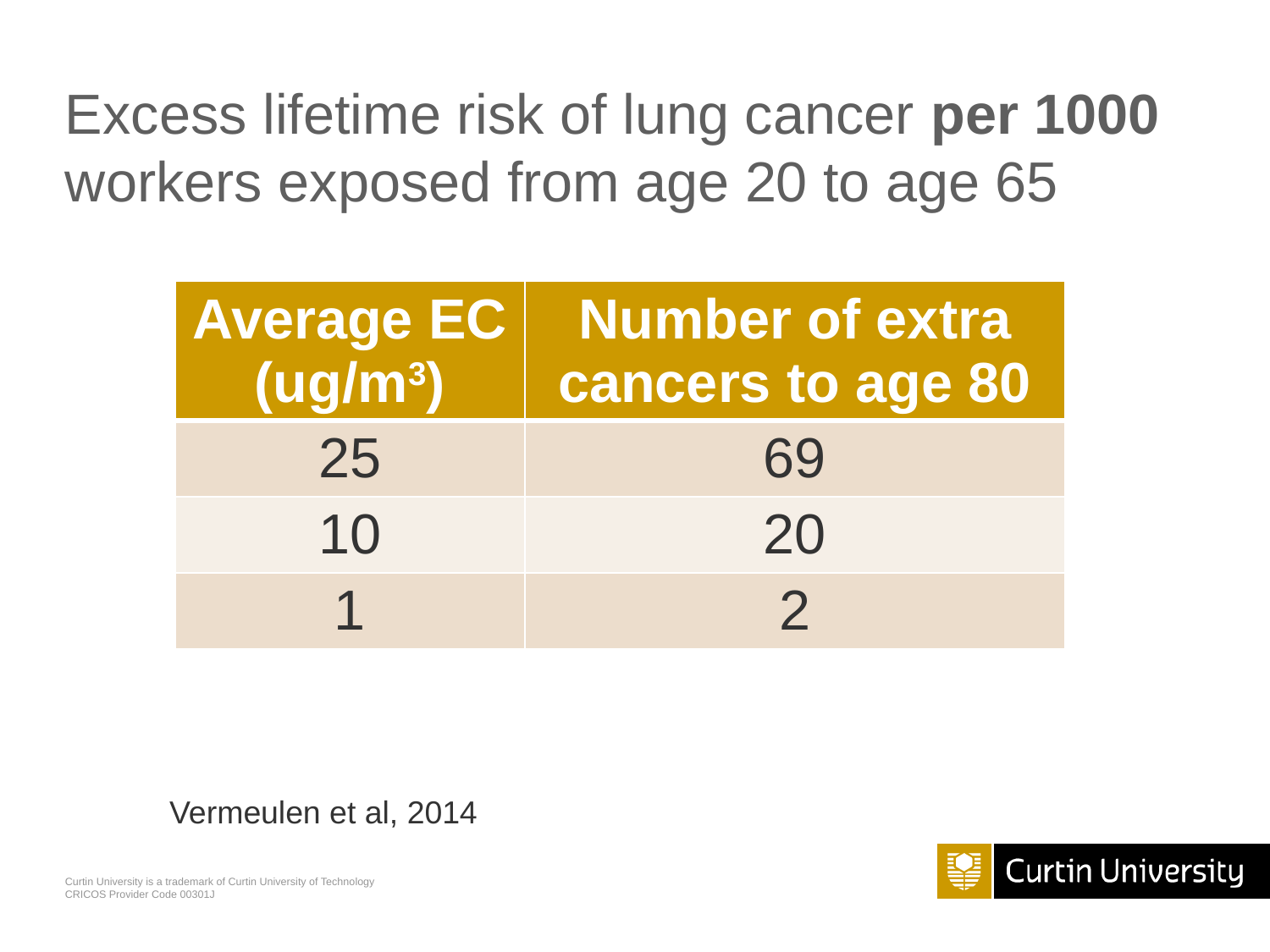

# Excess lifetime risk of lung cancer per 1000 workers exposed from age 20 to age 65
| Average EC (ug/m3) | Number of extra cancers to age 80 |
| --- | --- |
| 25 | 69 |
| 10 | 20 |
| 1 | 2 |
Vermeulen et al, 2014